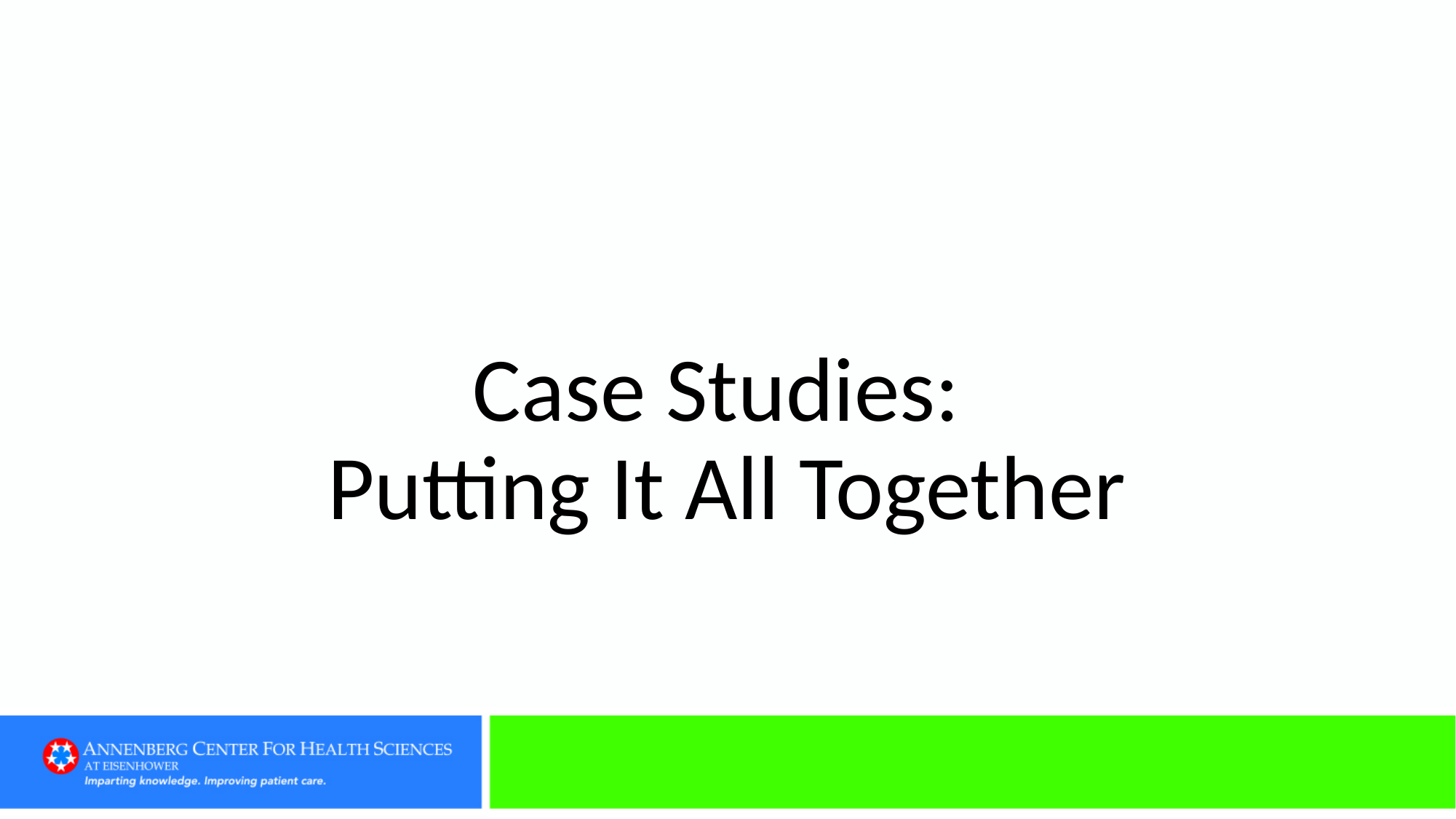

# Case Studies: Putting It All Together